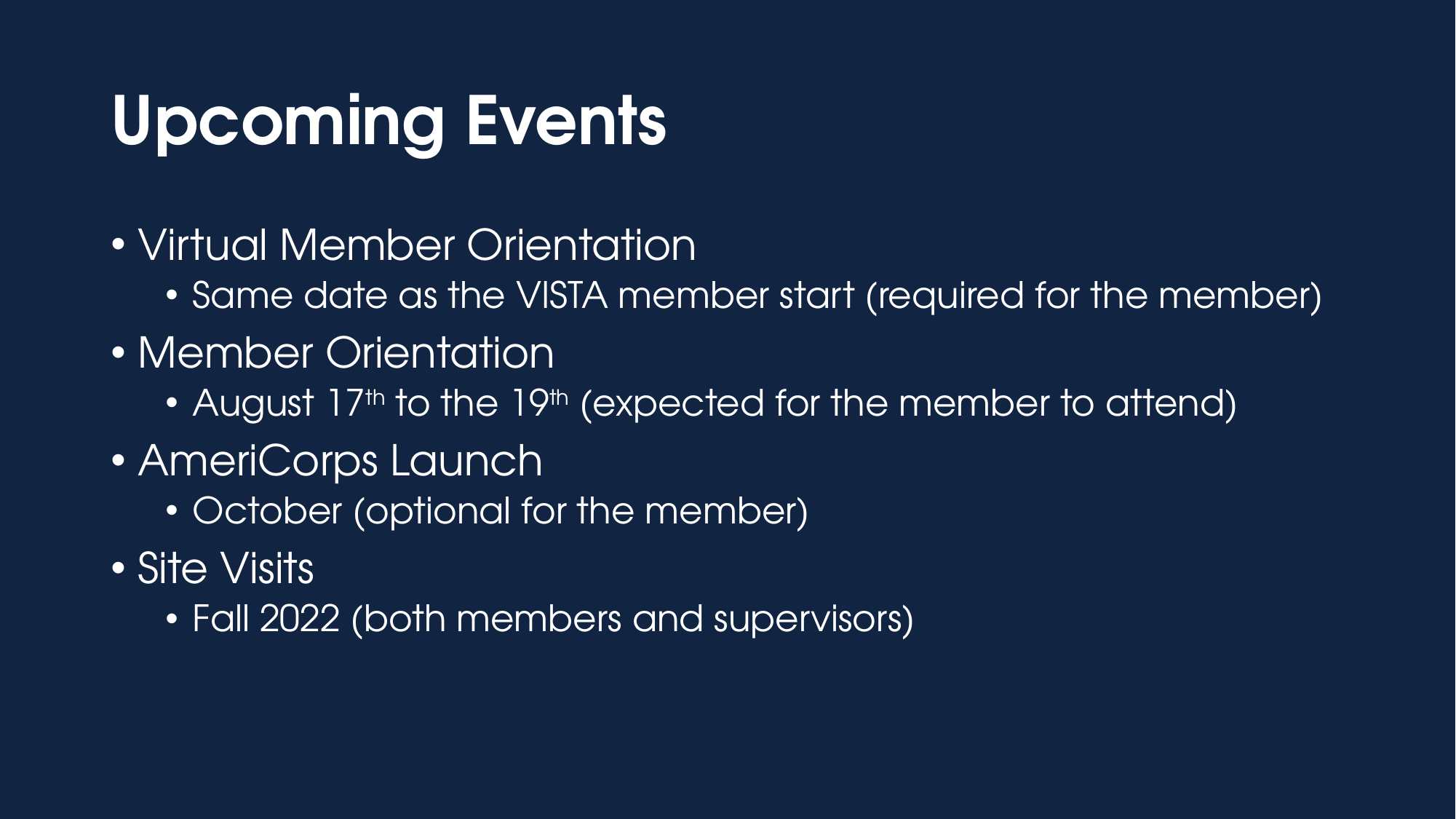

# Upcoming Events
Virtual Member Orientation
Same date as the VISTA member start (required for the member)
Member Orientation
August 17th to the 19th (expected for the member to attend)
AmeriCorps Launch
October (optional for the member)
Site Visits
Fall 2022 (both members and supervisors)